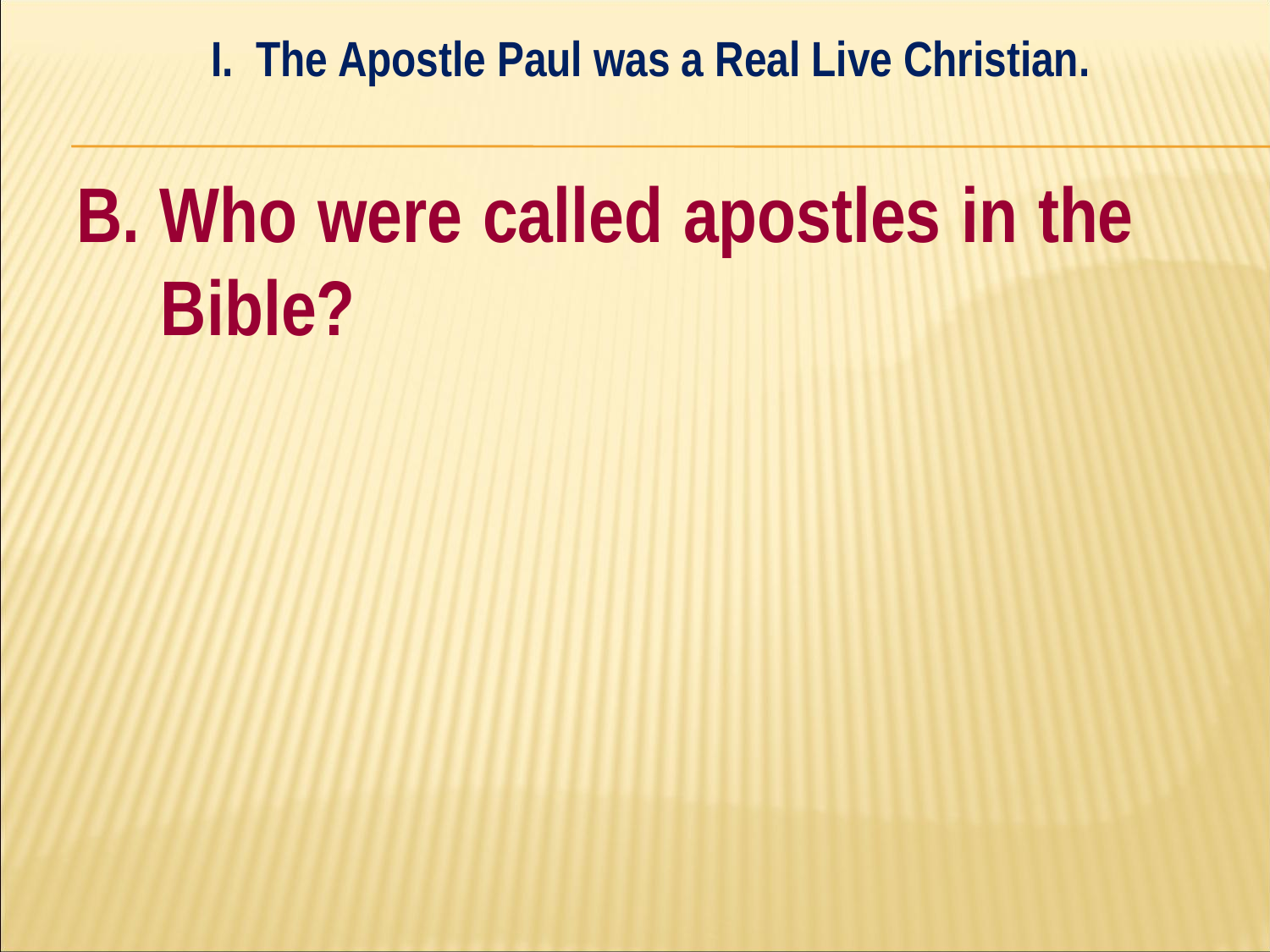

I.  The Apostle Paul was a Real Live Christian.
#
B. Who were called apostles in the 	Bible?